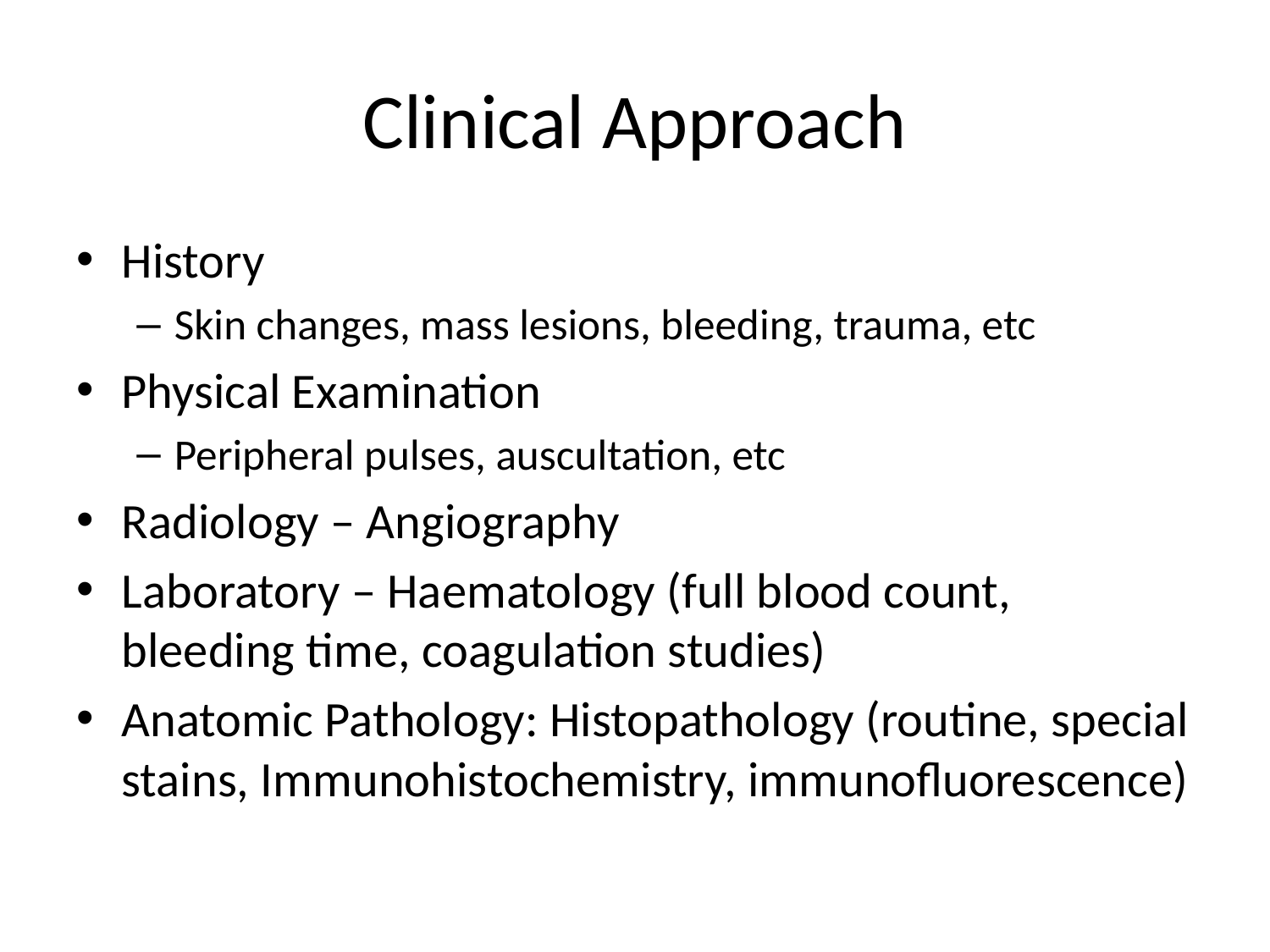

# Clinical Approach
History
Skin changes, mass lesions, bleeding, trauma, etc
Physical Examination
Peripheral pulses, auscultation, etc
Radiology – Angiography
Laboratory – Haematology (full blood count, bleeding time, coagulation studies)
Anatomic Pathology: Histopathology (routine, special stains, Immunohistochemistry, immunofluorescence)